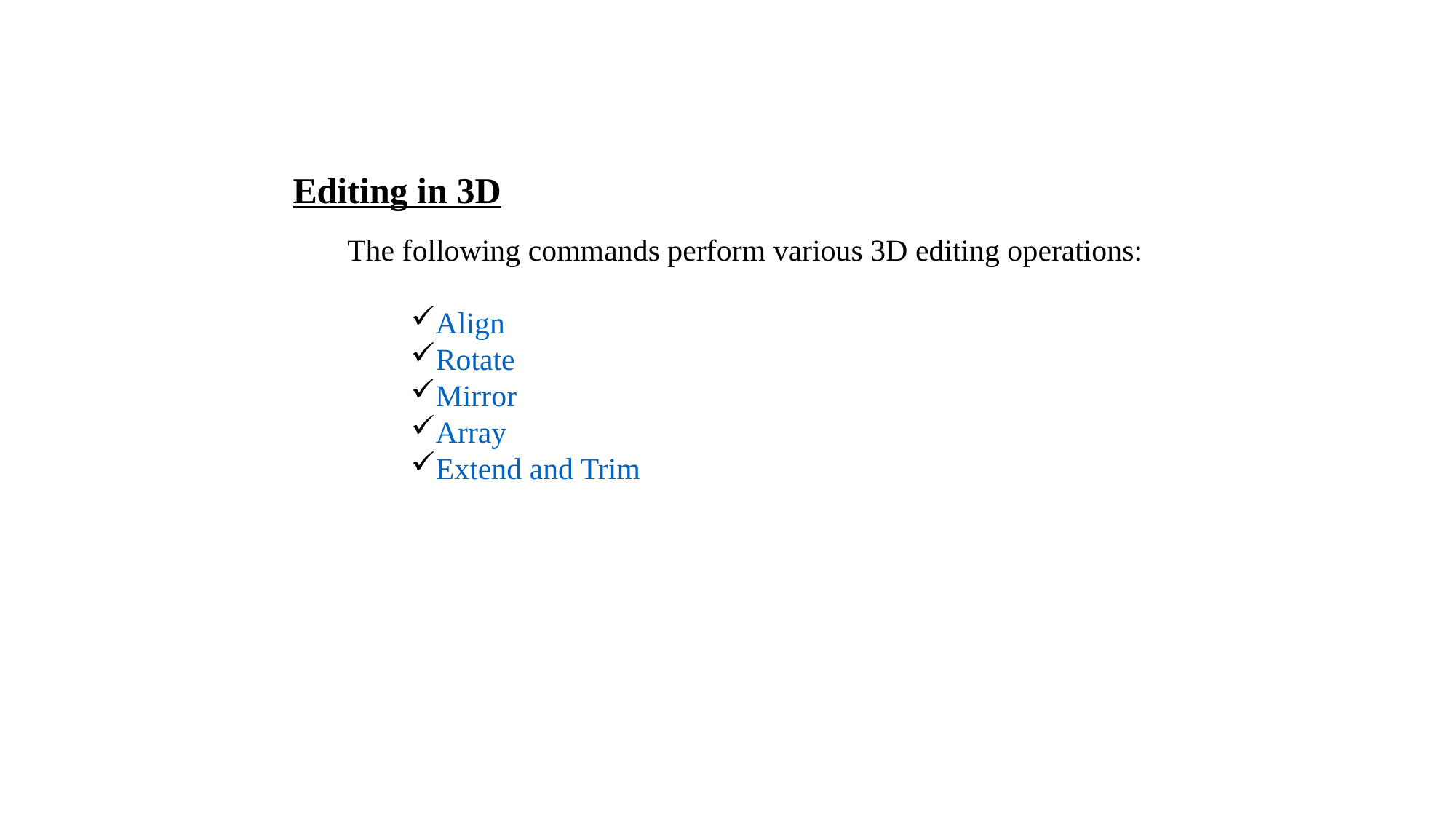

Editing in 3D
The following commands perform various 3D editing operations:
Align
Rotate
Mirror
Array
Extend and Trim